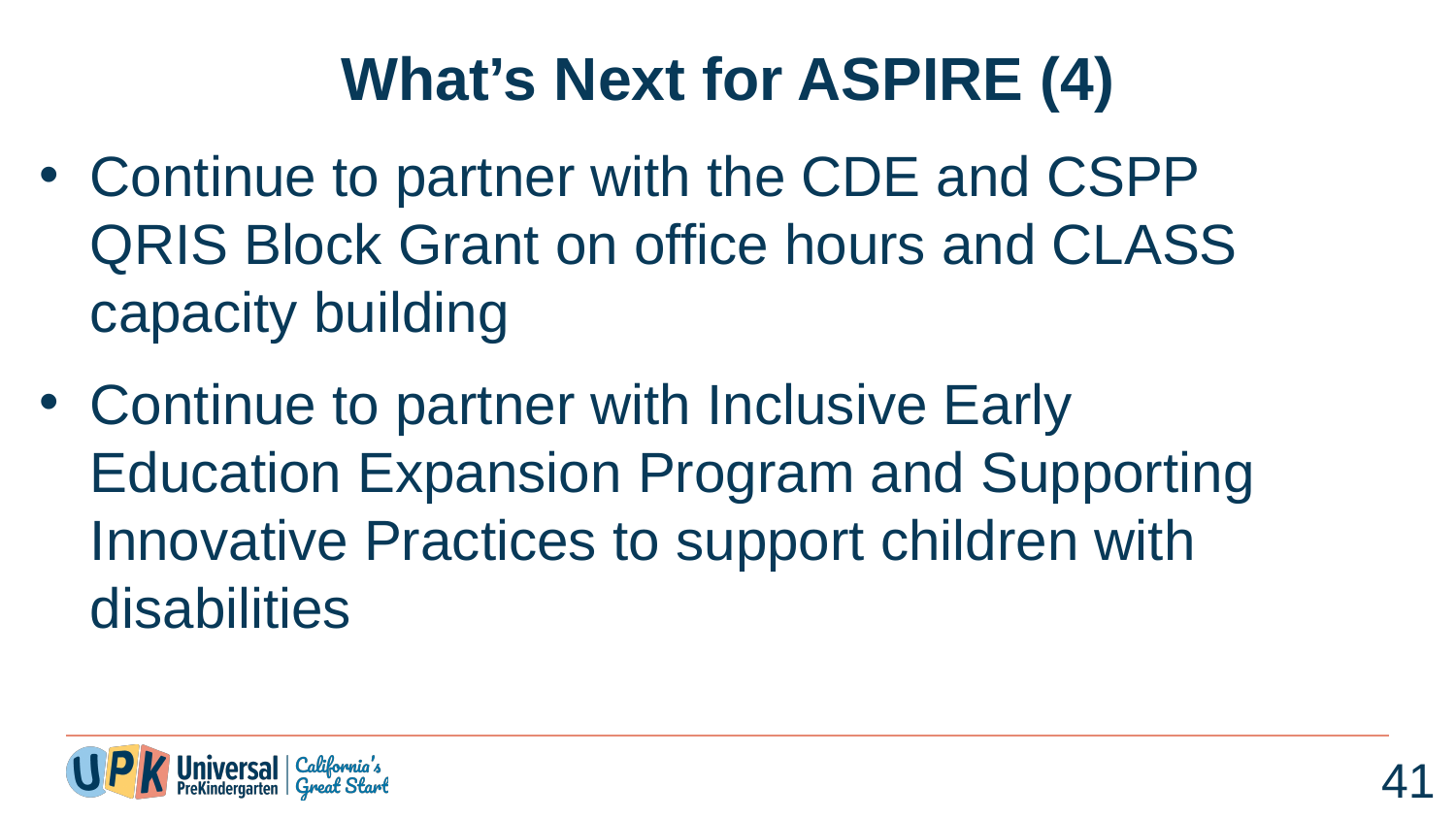

# What’s Next for ASPIRE (4)
Continue to partner with the CDE and CSPP QRIS Block Grant on office hours and CLASS capacity building
Continue to partner with Inclusive Early Education Expansion Program and Supporting Innovative Practices to support children with disabilities
41